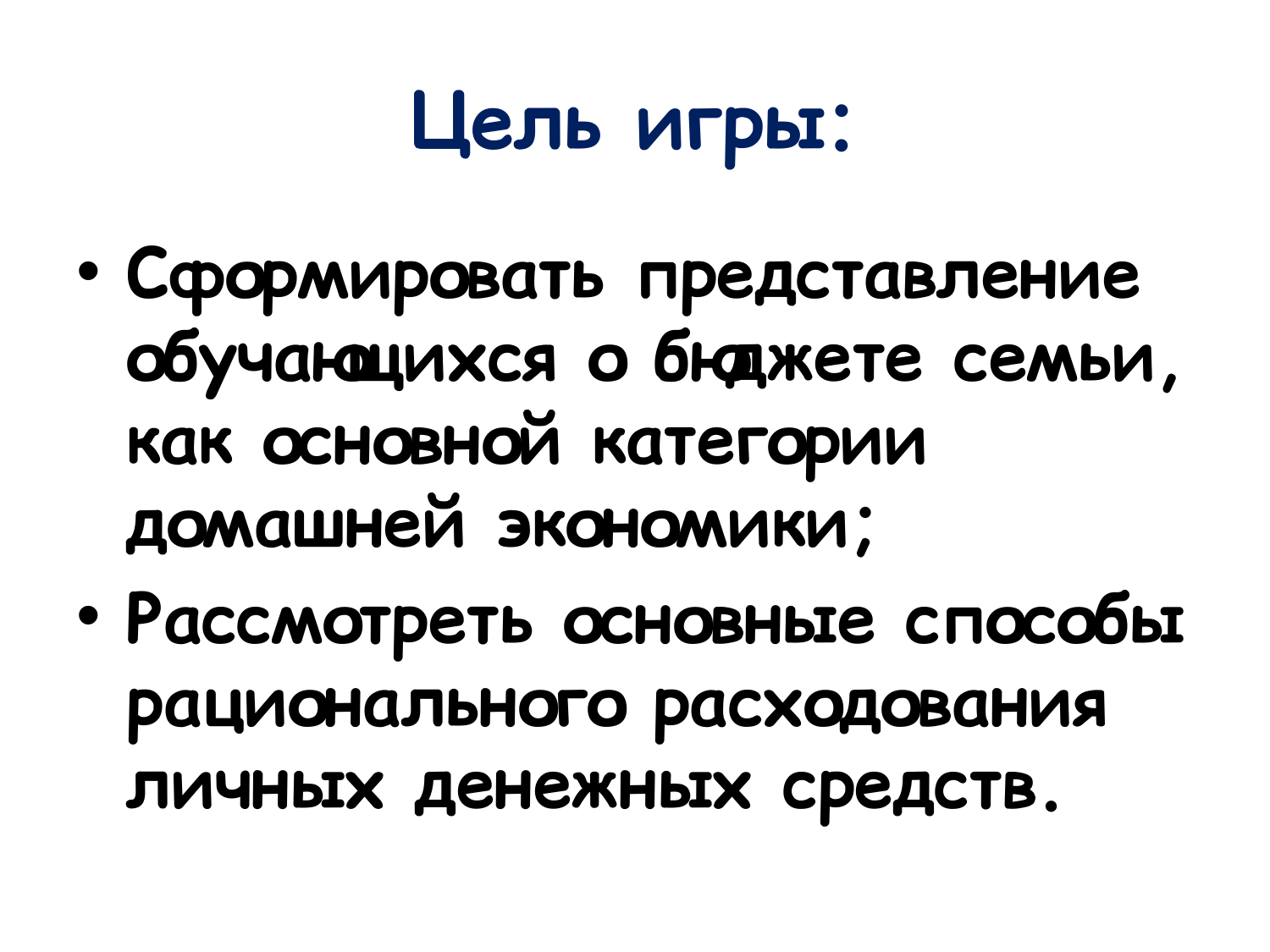

# Цель игры:
Сформировать представление обучающихся о бюджете семьи, как основной категории домашней экономики;
Рассмотреть основные способы рационального расходования личных денежных средств.